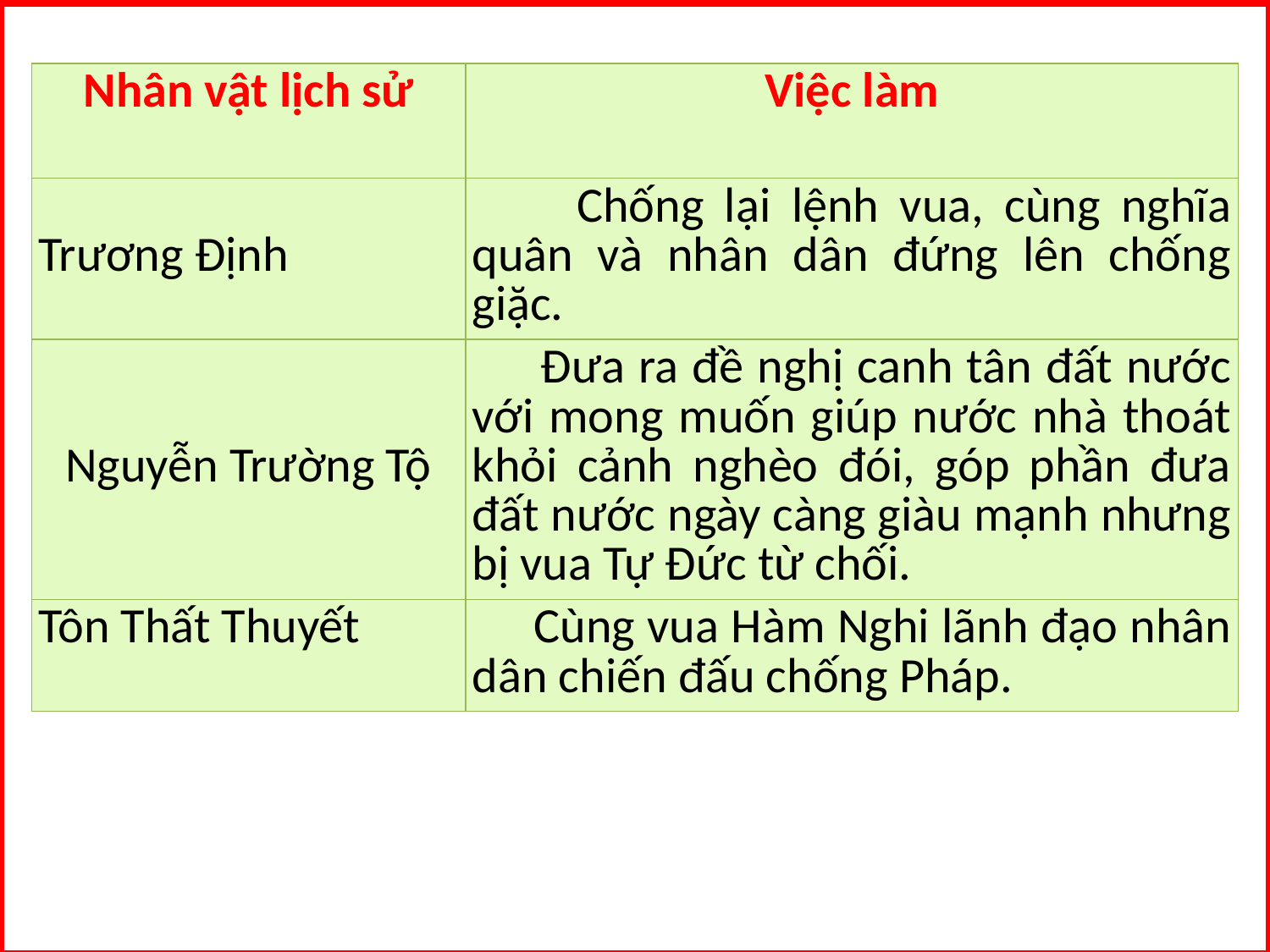

| Nhân vật lịch sử | Việc làm |
| --- | --- |
| Trương Định | Chống lại lệnh vua, cùng nghĩa quân và nhân dân đứng lên chống giặc. |
| Nguyễn Trường Tộ | Đưa ra đề nghị canh tân đất nước với mong muốn giúp nước nhà thoát khỏi cảnh nghèo đói, góp phần đưa đất nước ngày càng giàu mạnh nhưng bị vua Tự Đức từ chối. |
| Tôn Thất Thuyết | Cùng vua Hàm Nghi lãnh đạo nhân dân chiến đấu chống Pháp. |